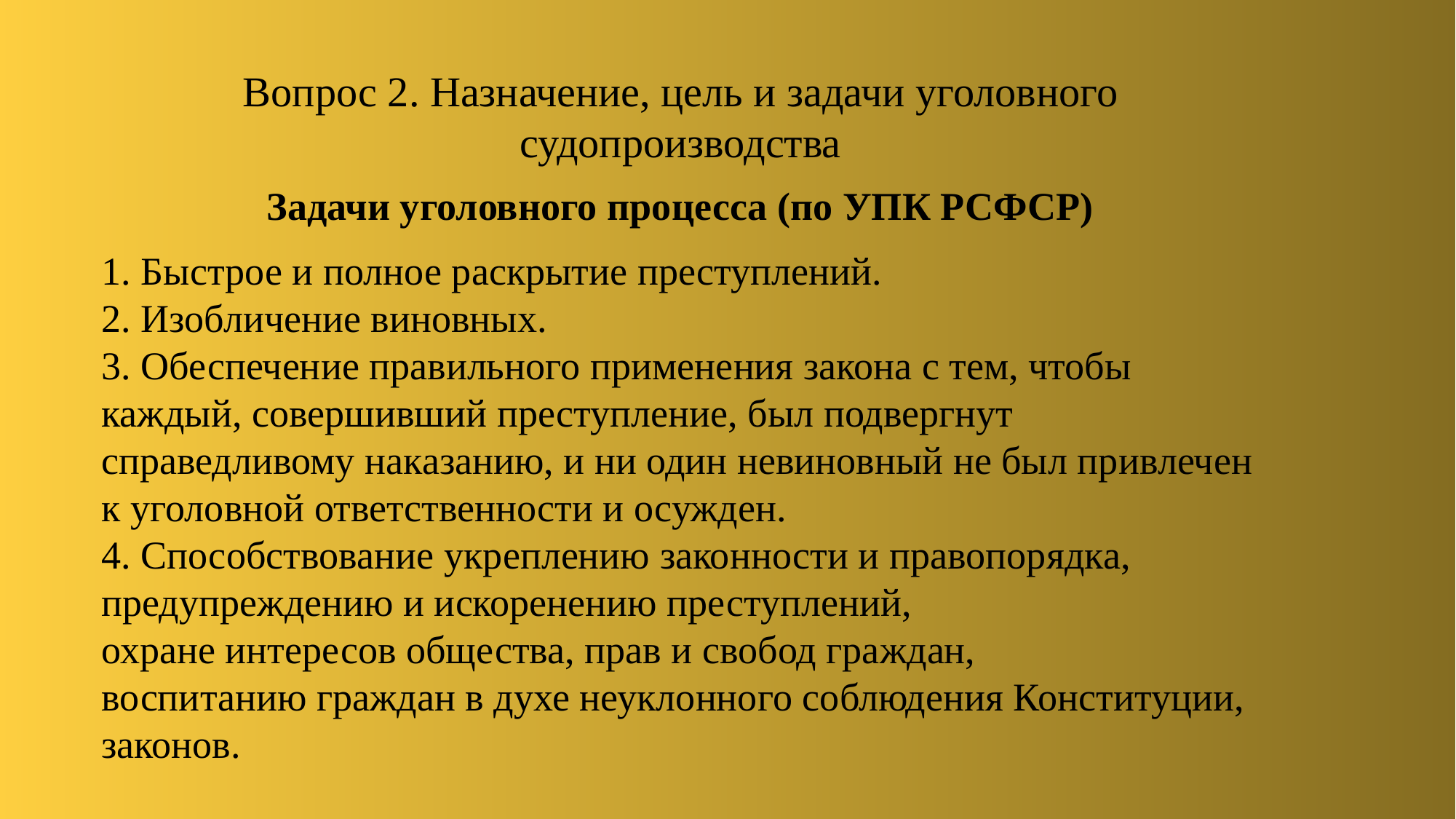

Вопрос 2. Назначение, цель и задачи уголовного судопроизводства

Задачи уголовного процесса (по УПК РСФСР)

1. Быстрое и полное раскрытие преступлений.
2. Изобличение виновных.
3. Обеспечение правильного применения закона с тем, чтобы каждый, совершивший преступление, был подвергнут справедливому наказанию, и ни один невиновный не был привлечен к уголовной ответственности и осужден.
4. Способствование укреплению законности и правопорядка,
предупреждению и искоренению преступлений,
охране интересов общества, прав и свобод граждан,
воспитанию граждан в духе неуклонного соблюдения Конституции, законов.